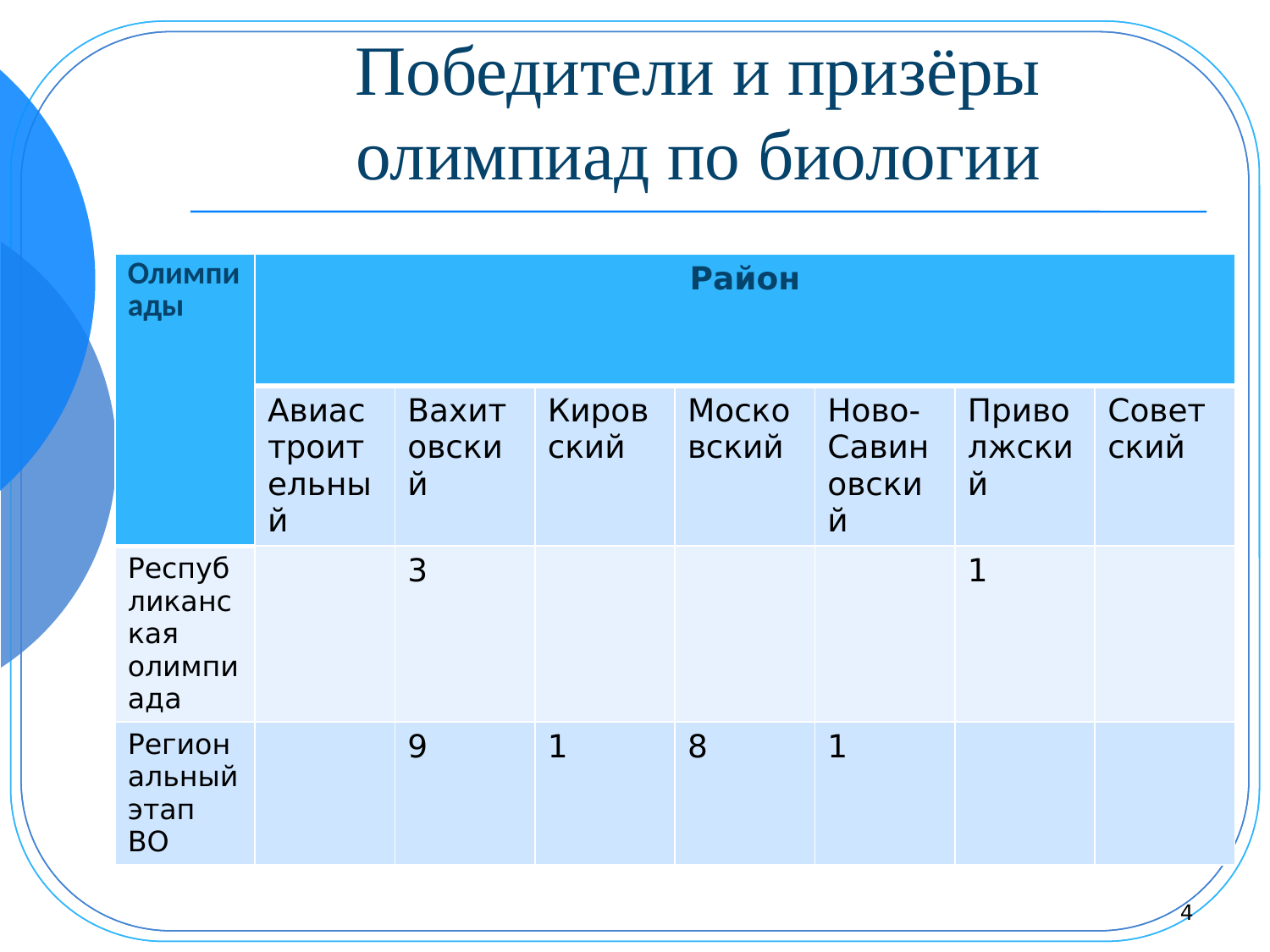

# Победители и призёры олимпиад по биологии
| Олимпиады | Район |  |  |  |  |  |  |
| --- | --- | --- | --- | --- | --- | --- | --- |
|  | Авиастроительный | Вахитовский | Кировский | Московский | Ново-Савиновский | Приволжский | Советский |
| Республиканская олимпиада |  | 3 |  |  |  | 1 |  |
| Региональный этап ВО |  | 9 | 1 | 8 | 1 |  |  |
4